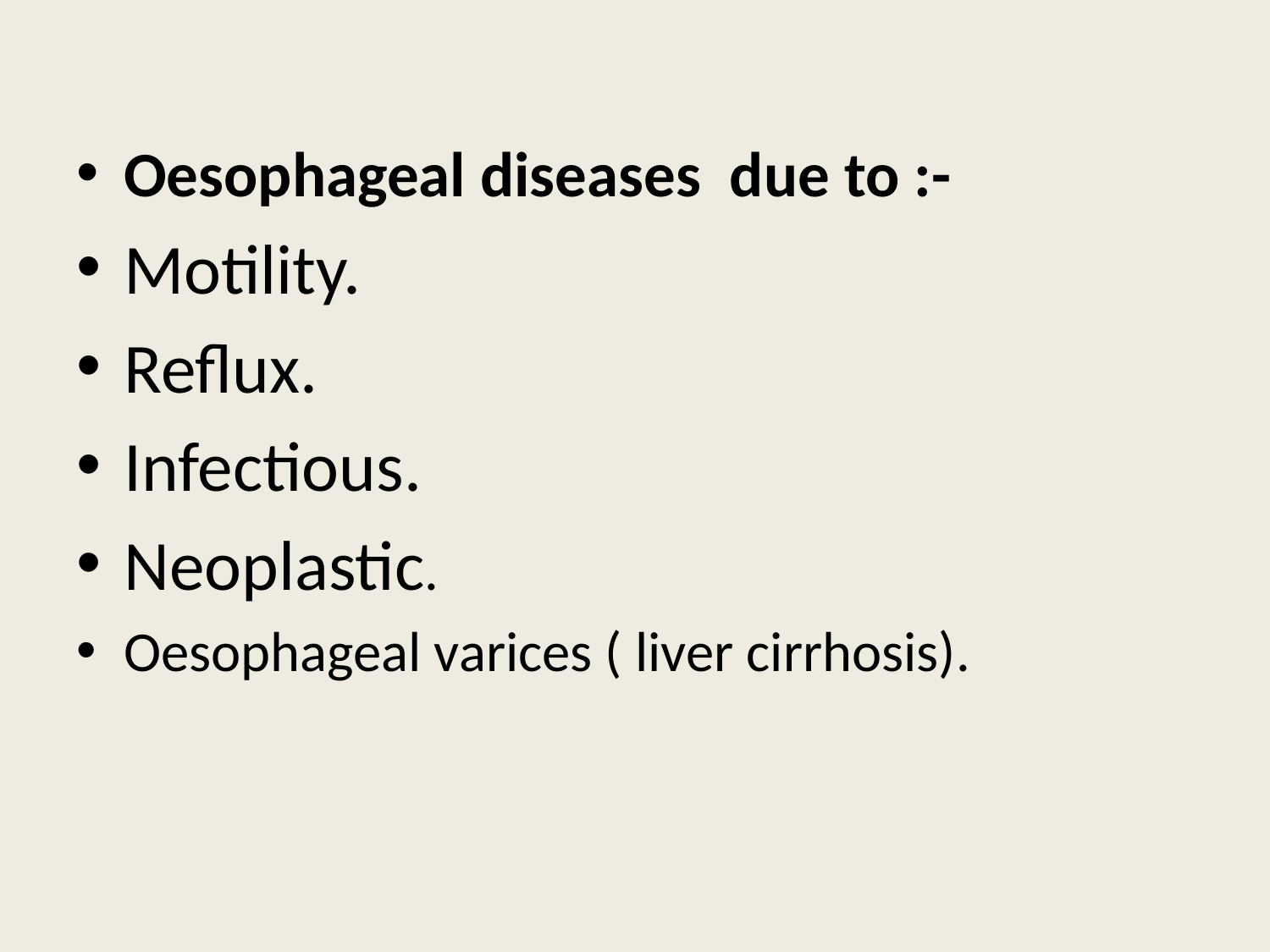

Oesophageal diseases  due to :-
Motility.
Reflux.
Infectious.
Neoplastic.
Oesophageal varices ( liver cirrhosis).